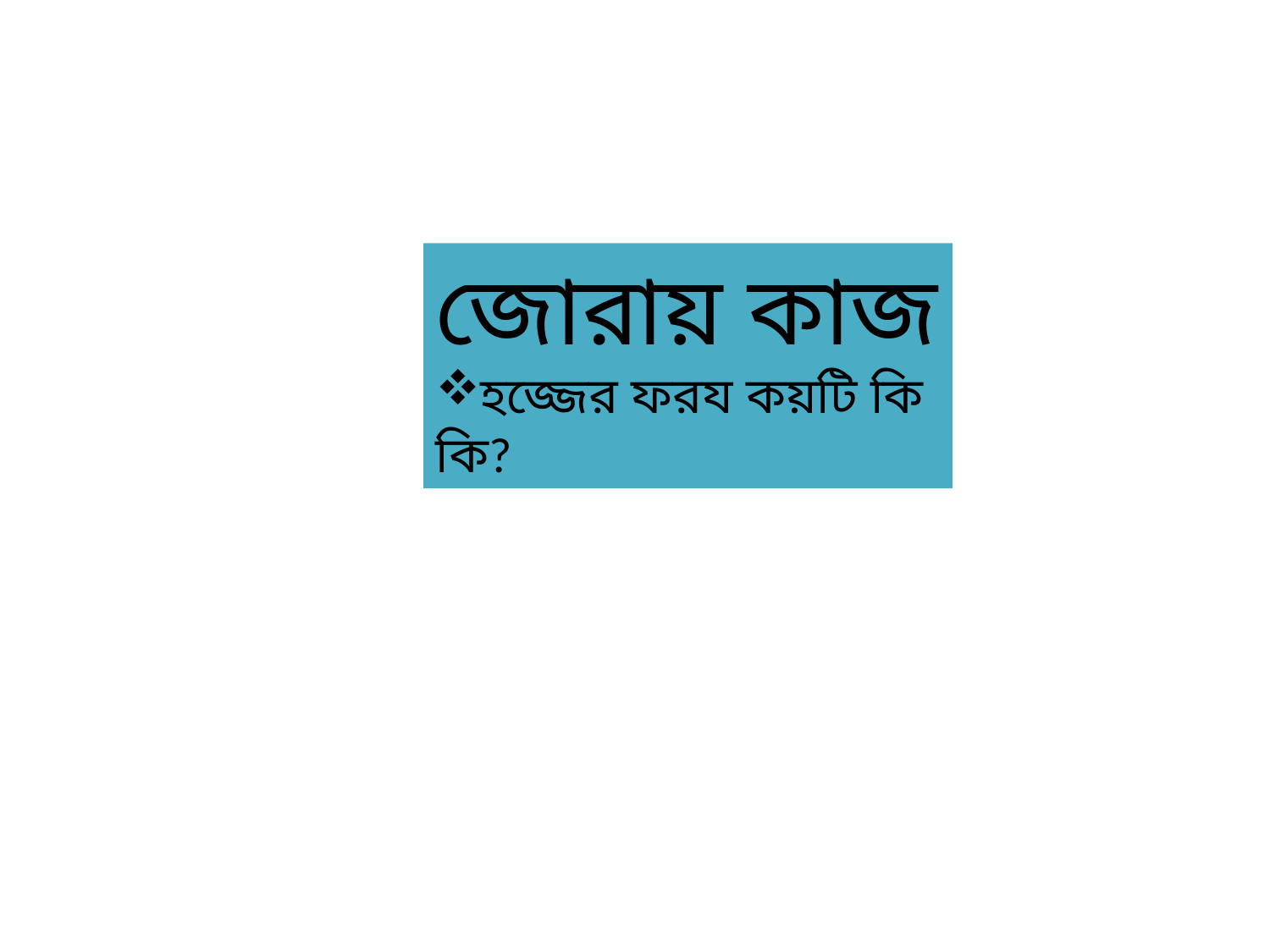

জোরায় কাজ
হজ্জের ফরয কয়টি কি কি?